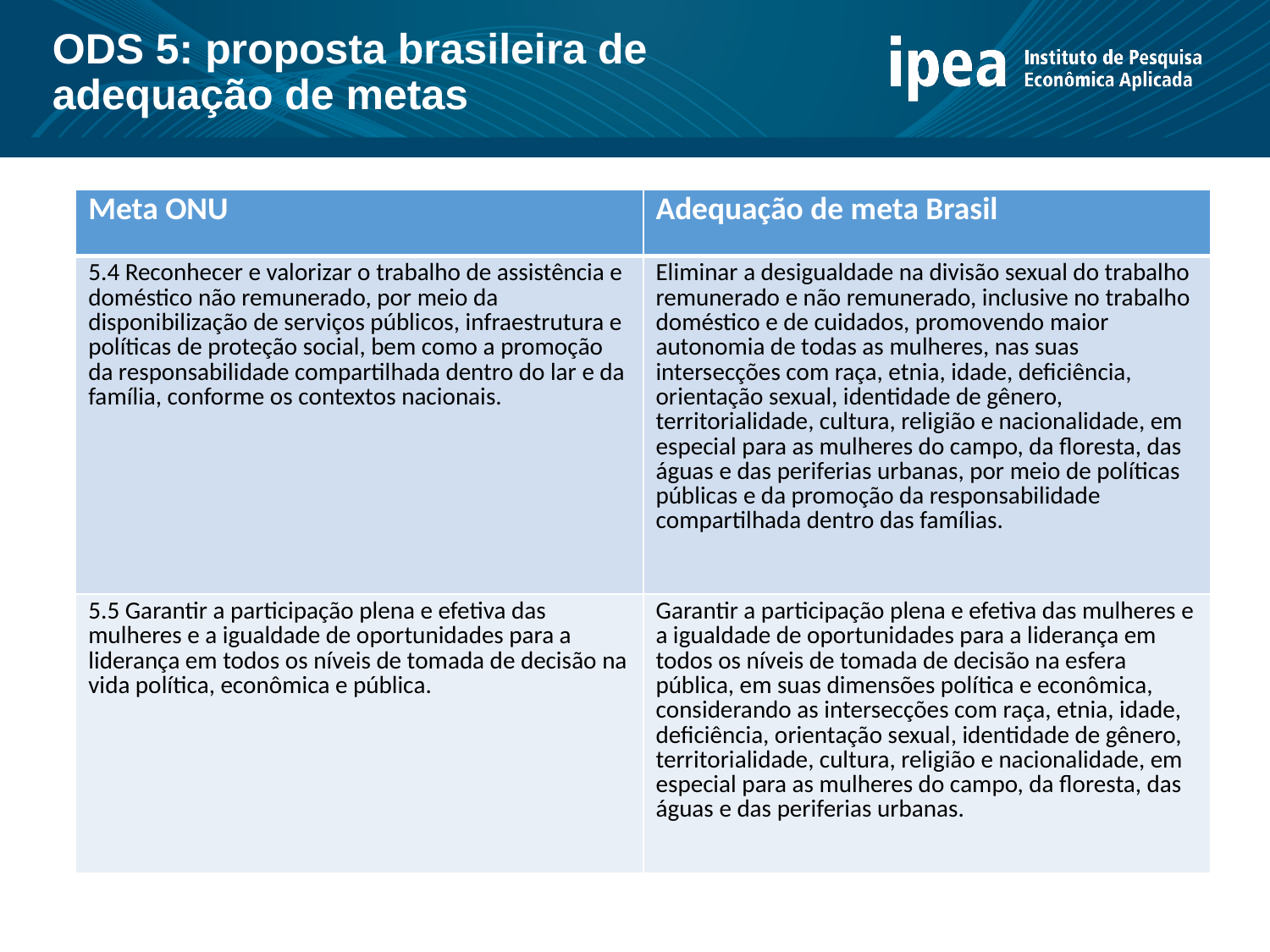

ODS 5: proposta brasileira de adequação de metas

| Meta ONU | Adequação de meta Brasil |
| --- | --- |
| 5.4 Reconhecer e valorizar o trabalho de assistência e doméstico não remunerado, por meio da disponibilização de serviços públicos, infraestrutura e políticas de proteção social, bem como a promoção da responsabilidade compartilhada dentro do lar e da família, conforme os contextos nacionais. | Eliminar a desigualdade na divisão sexual do trabalho remunerado e não remunerado, inclusive no trabalho doméstico e de cuidados, promovendo maior autonomia de todas as mulheres, nas suas intersecções com raça, etnia, idade, deficiência, orientação sexual, identidade de gênero, territorialidade, cultura, religião e nacionalidade, em especial para as mulheres do campo, da floresta, das águas e das periferias urbanas, por meio de políticas públicas e da promoção da responsabilidade compartilhada dentro das famílias. |
| 5.5 Garantir a participação plena e efetiva das mulheres e a igualdade de oportunidades para a liderança em todos os níveis de tomada de decisão na vida política, econômica e pública. | Garantir a participação plena e efetiva das mulheres e a igualdade de oportunidades para a liderança em todos os níveis de tomada de decisão na esfera pública, em suas dimensões política e econômica, considerando as intersecções com raça, etnia, idade, deficiência, orientação sexual, identidade de gênero, territorialidade, cultura, religião e nacionalidade, em especial para as mulheres do campo, da floresta, das águas e das periferias urbanas. |